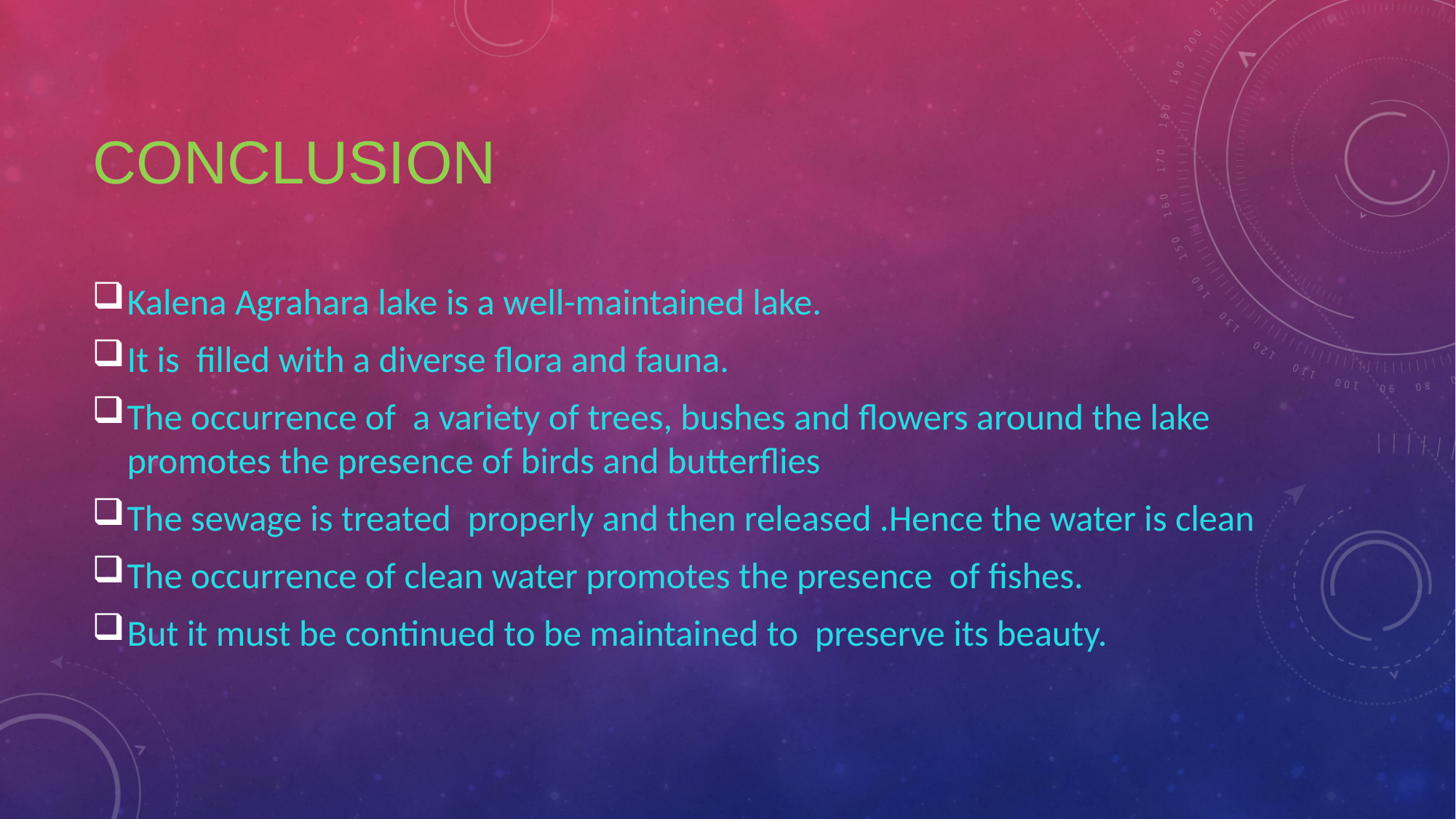

# conclusion
Kalena Agrahara lake is a well-maintained lake.
It is  filled with a diverse flora and fauna.
The occurrence of  a variety of trees, bushes and flowers around the lake promotes the presence of birds and butterflies
The sewage is treated  properly and then released .Hence the water is clean
The occurrence of clean water promotes the presence  of fishes.
But it must be continued to be maintained to  preserve its beauty.